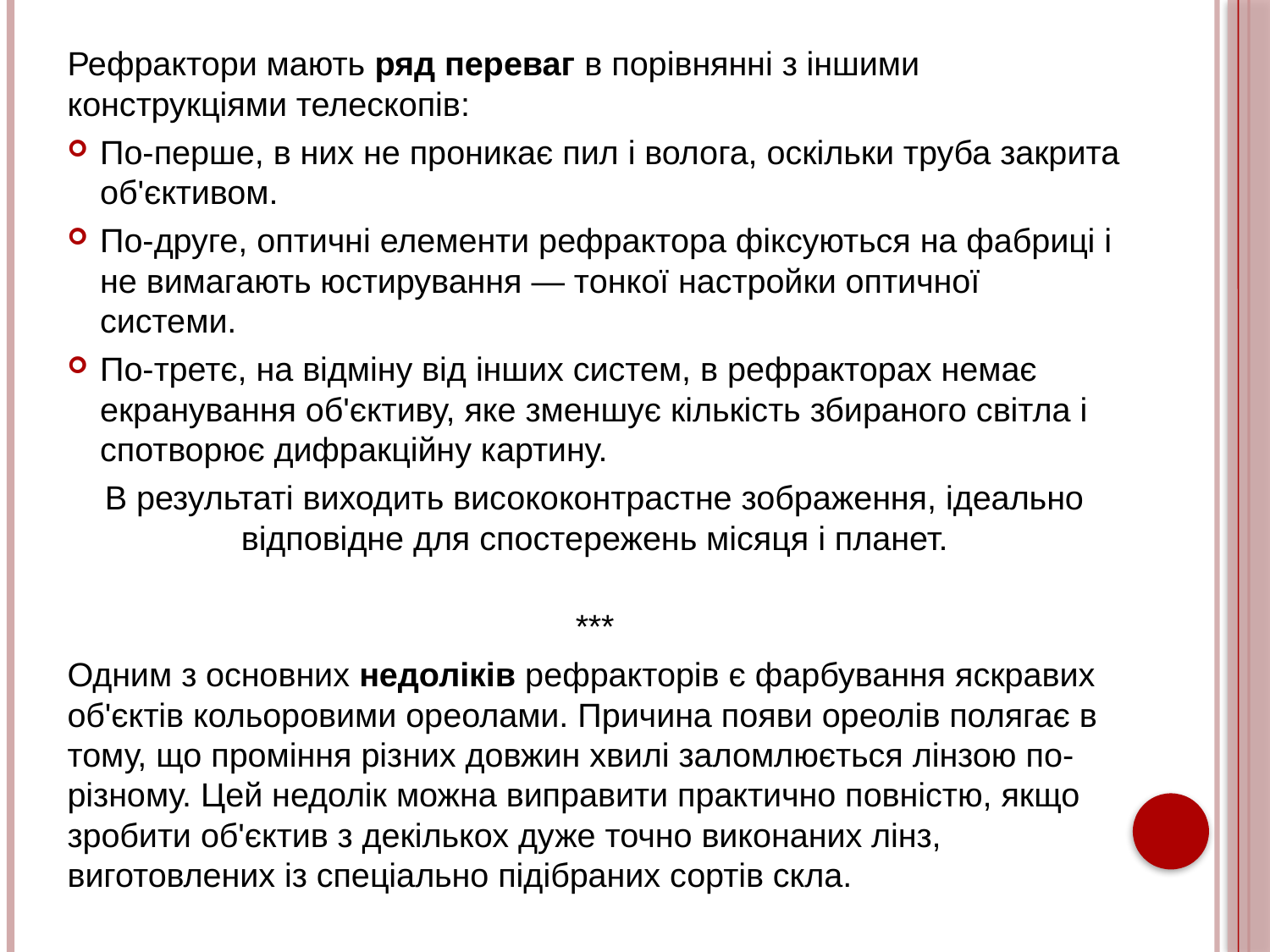

Рефрактори мають ряд переваг в порівнянні з іншими конструкціями телескопів:
По-перше, в них не проникає пил і волога, оскільки труба закрита об'єктивом.
По-друге, оптичні елементи рефрактора фіксуються на фабриці і не вимагають юстирування — тонкої настройки оптичної системи.
По-третє, на відміну від інших систем, в рефракторах немає екранування об'єктиву, яке зменшує кількість збираного світла і спотворює дифракційну картину.
В результаті виходить висококонтрастне зображення, ідеально відповідне для спостережень місяця і планет.
***
Одним з основних недоліків рефракторів є фарбування яскравих об'єктів кольоровими ореолами. Причина появи ореолів полягає в тому, що проміння різних довжин хвилі заломлюється лінзою по-різному. Цей недолік можна виправити практично повністю, якщо зробити об'єктив з декількох дуже точно виконаних лінз, виготовлених із спеціально підібраних сортів скла.